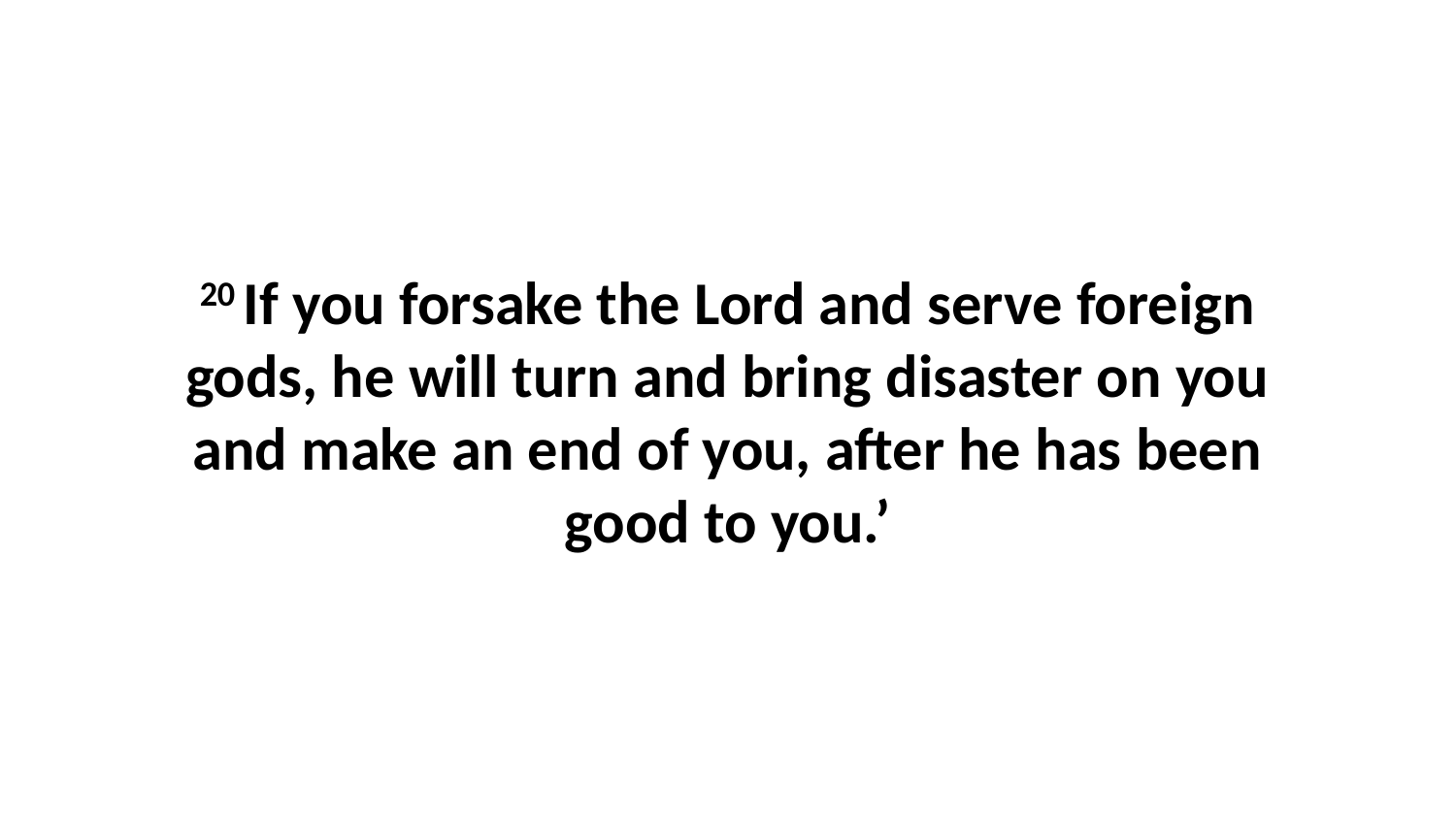

20 If you forsake the Lord and serve foreign gods, he will turn and bring disaster on you and make an end of you, after he has been good to you.’